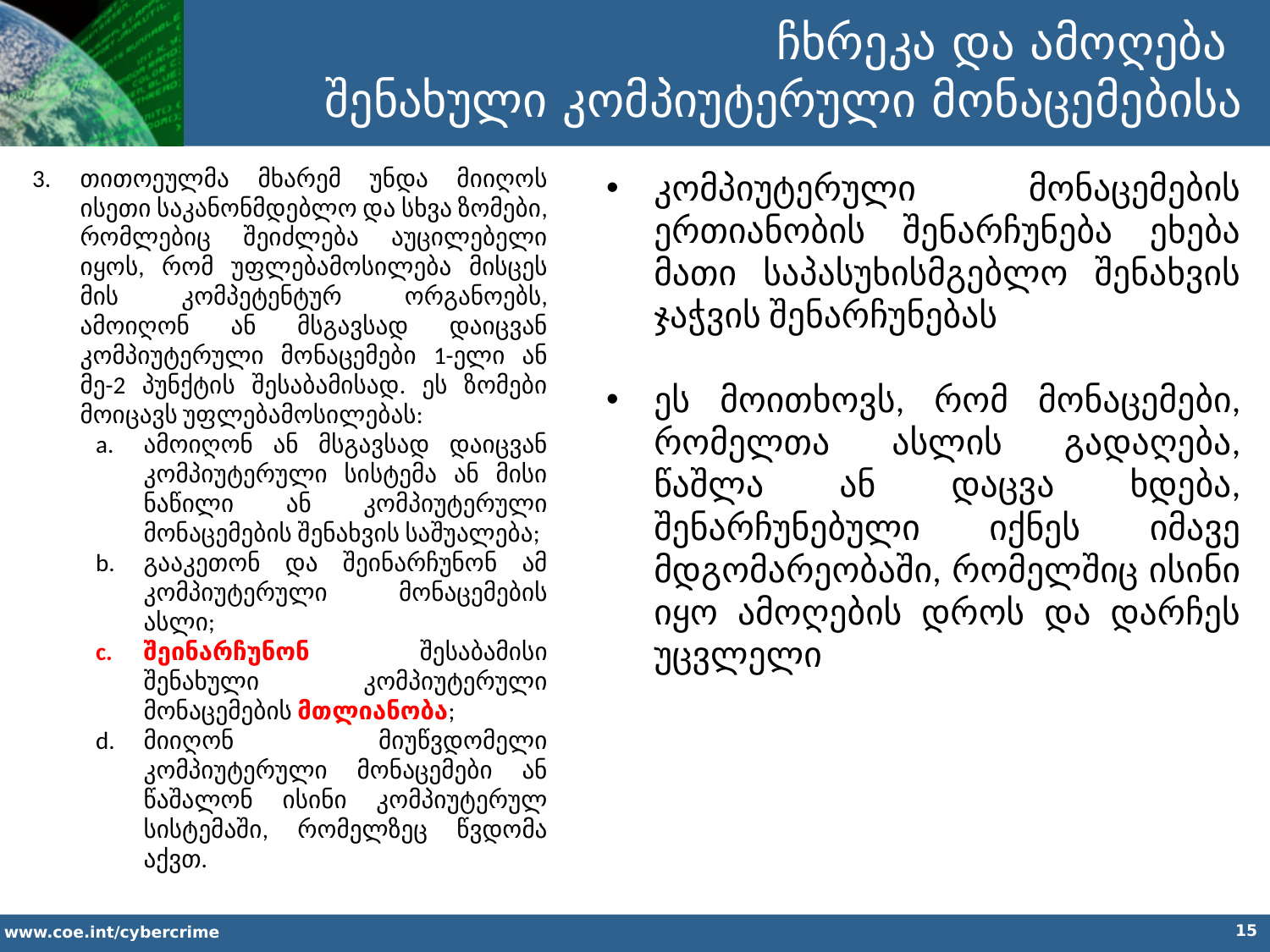

ჩხრეკა და ამოღება
შენახული კომპიუტერული მონაცემებისა
თითოეულმა მხარემ უნდა მიიღოს ისეთი საკანონმდებლო და სხვა ზომები, რომლებიც შეიძლება აუცილებელი იყოს, რომ უფლებამოსილება მისცეს მის კომპეტენტურ ორგანოებს, ამოიღონ ან მსგავსად დაიცვან კომპიუტერული მონაცემები 1-ელი ან მე-2 პუნქტის შესაბამისად. ეს ზომები მოიცავს უფლებამოსილებას:
ამოიღონ ან მსგავსად დაიცვან კომპიუტერული სისტემა ან მისი ნაწილი ან კომპიუტერული მონაცემების შენახვის საშუალება;
გააკეთონ და შეინარჩუნონ ამ კომპიუტერული მონაცემების ასლი;
შეინარჩუნონ შესაბამისი შენახული კომპიუტერული მონაცემების მთლიანობა;
მიიღონ მიუწვდომელი კომპიუტერული მონაცემები ან წაშალონ ისინი კომპიუტერულ სისტემაში, რომელზეც წვდომა აქვთ.
კომპიუტერული მონაცემების ერთიანობის შენარჩუნება ეხება მათი საპასუხისმგებლო შენახვის ჯაჭვის შენარჩუნებას

ეს მოითხოვს, რომ მონაცემები, რომელთა ასლის გადაღება, წაშლა ან დაცვა ხდება, შენარჩუნებული იქნეს იმავე მდგომარეობაში, რომელშიც ისინი იყო ამოღების დროს და დარჩეს უცვლელი